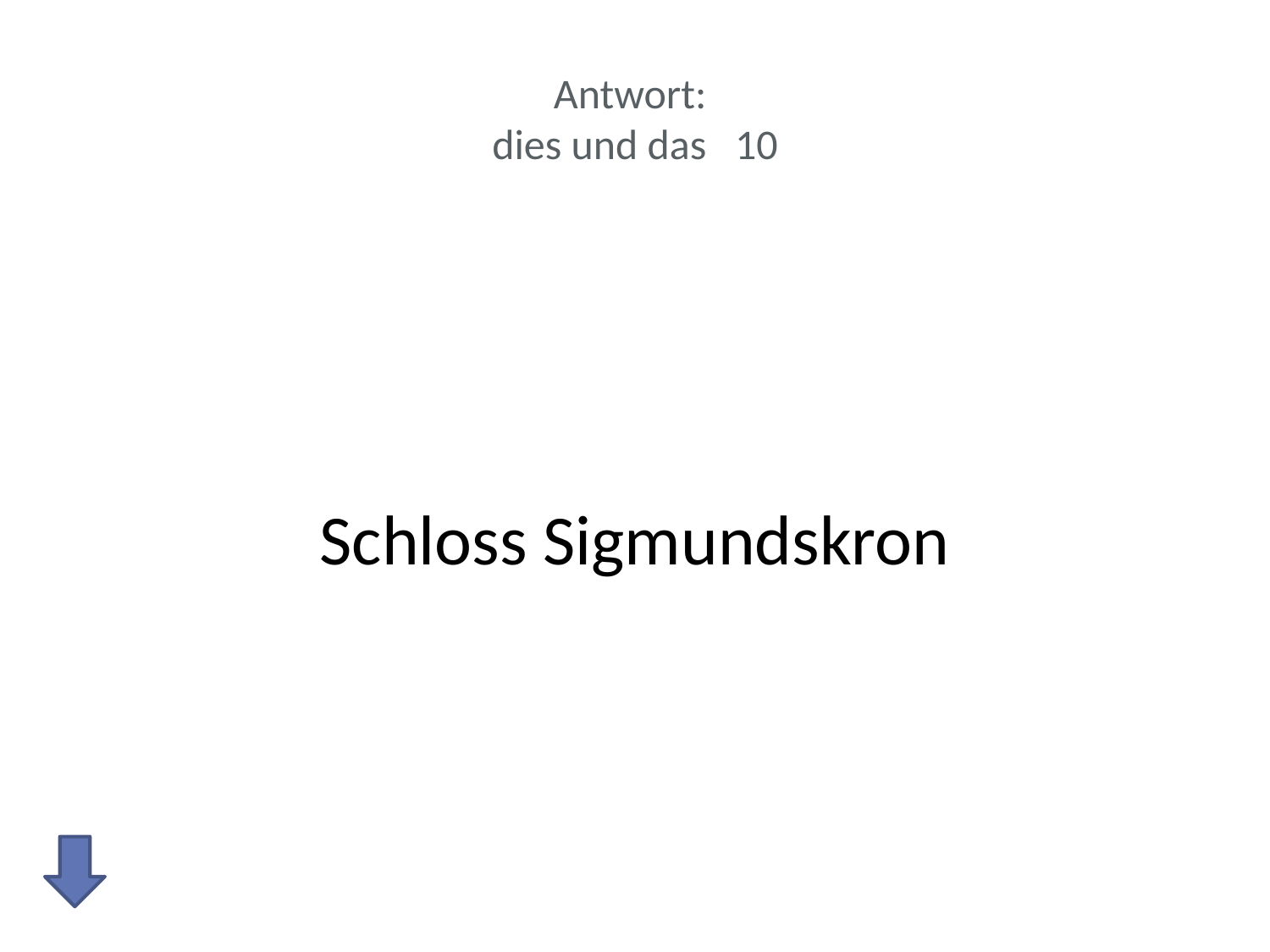

# Antwort: dies und das   10
Schloss Sigmundskron